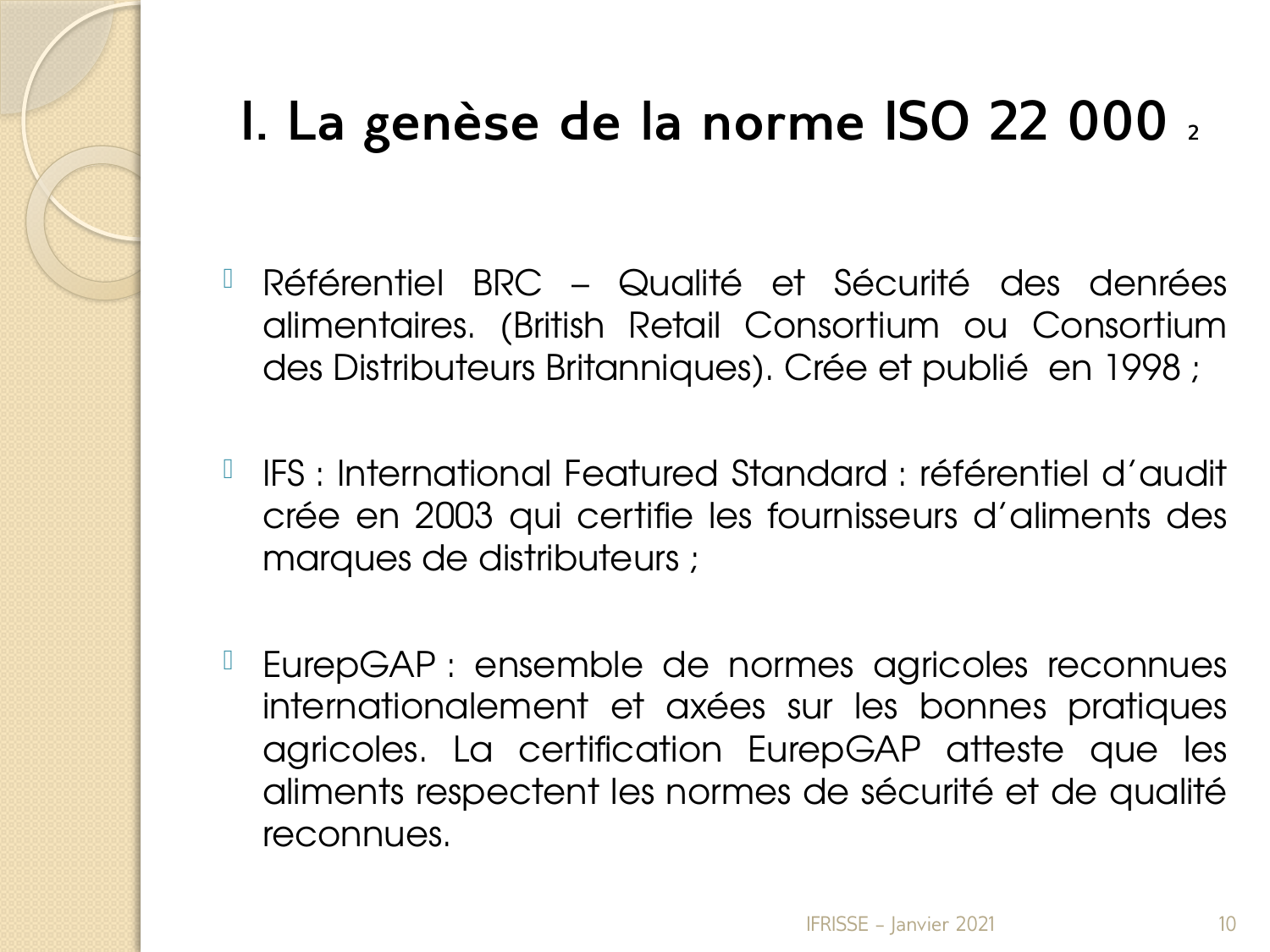

# I. La genèse de la norme ISO 22 000 2

Référentiel BRC – Qualité et Sécurité des denrées alimentaires. (British Retail Consortium ou Consortium des Distributeurs Britanniques). Crée et publié  en 1998 ;

IFS : International Featured Standard : référentiel d’audit crée en 2003 qui certifie les fournisseurs d’aliments des marques de distributeurs ;

EurepGAP : ensemble de normes agricoles reconnues internationalement et axées sur les bonnes pratiques agricoles. La certification EurepGAP atteste que les aliments respectent les normes de sécurité et de qualité reconnues.

IFRISSE – Janvier 2021
10